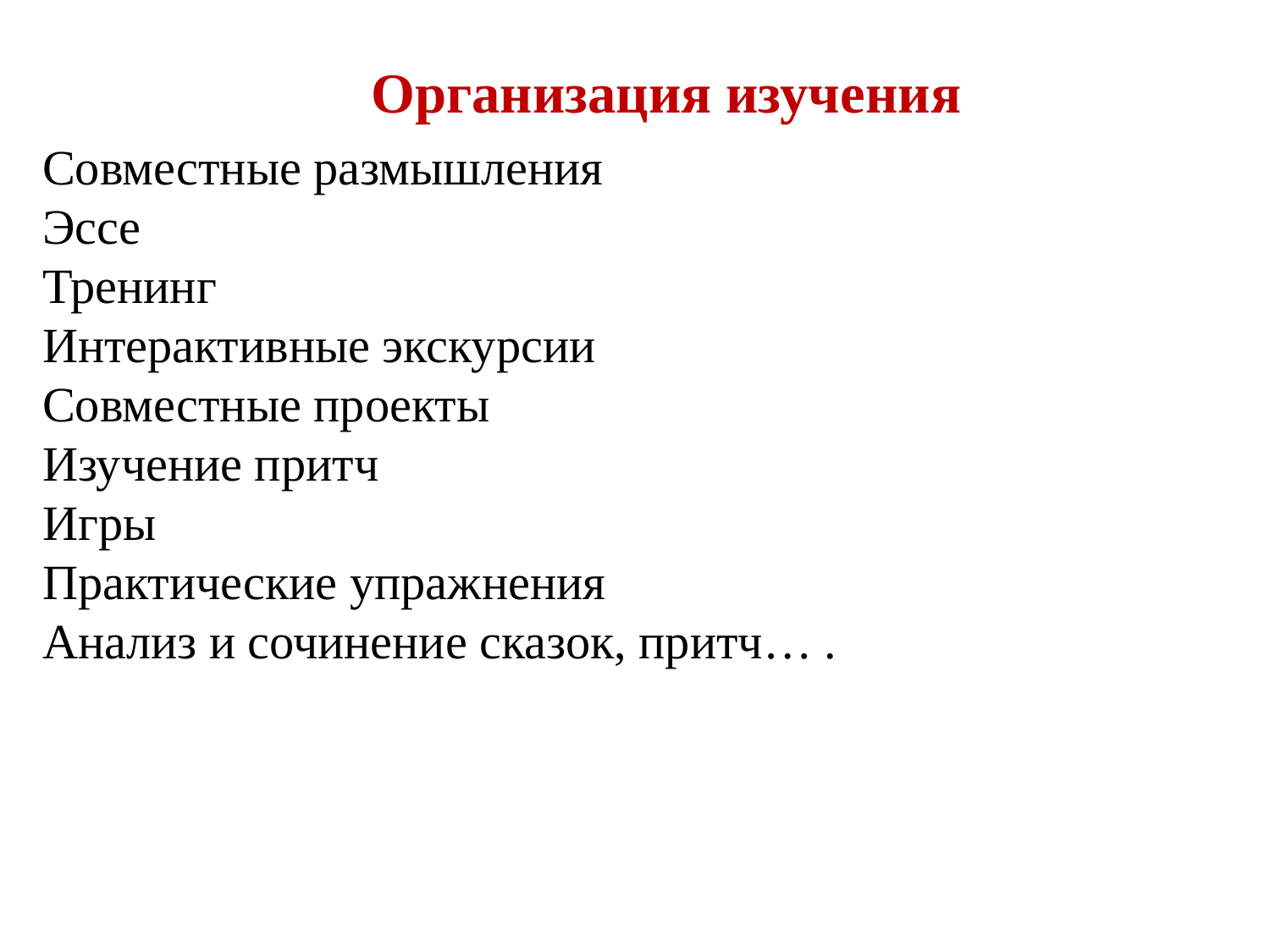

# Организация изучения
Совместные размышления
Эссе
Тренинг
Интерактивные экскурсии
Совместные проекты
Изучение притч
Игры
Практические упражнения
Анализ и сочинение сказок, притч… .